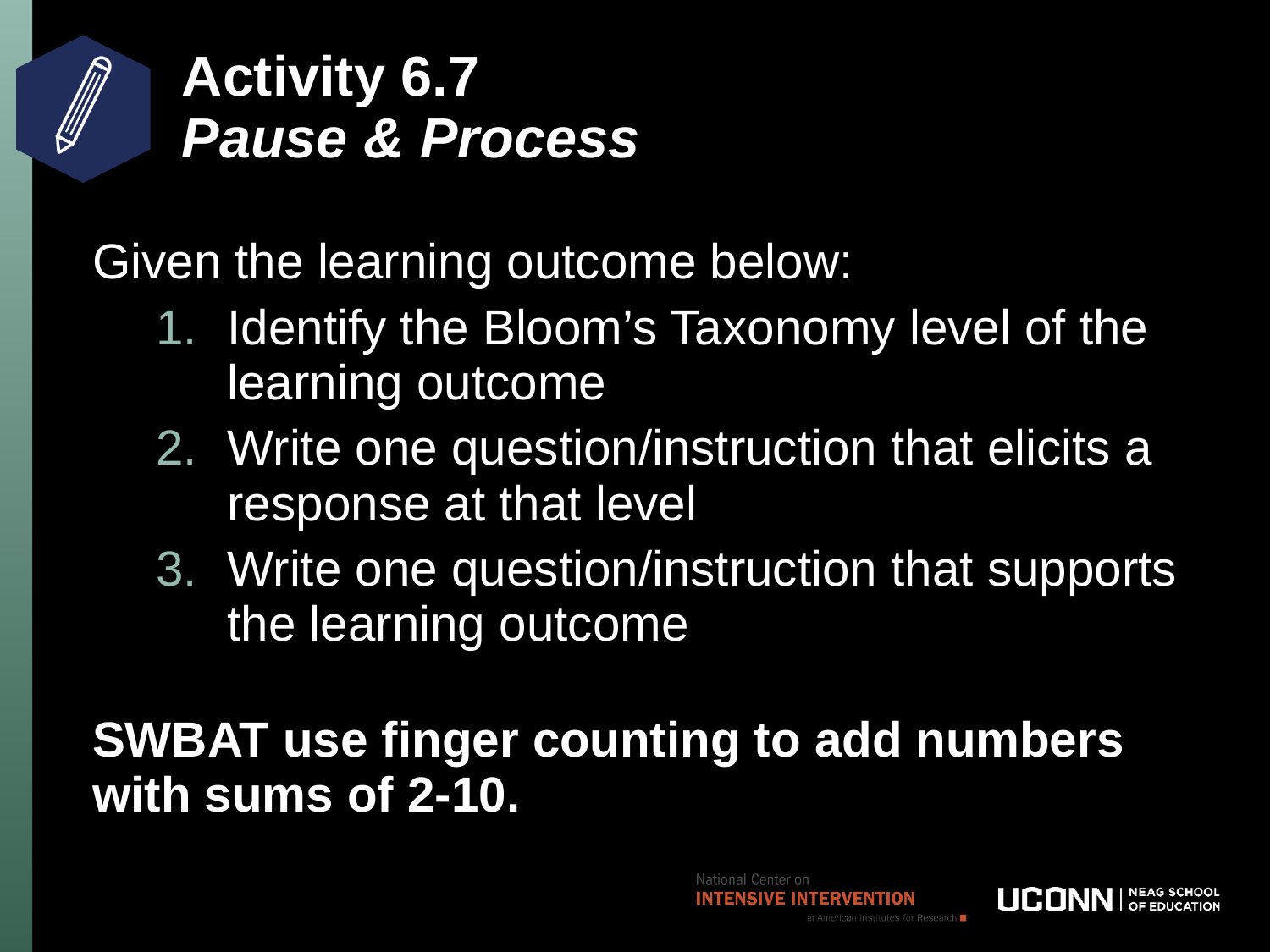

# Activity 6.7 Pause & Process
Given the learning outcome below:
Identify the Bloom’s Taxonomy level of the learning outcome
Write one question/instruction that elicits a response at that level
Write one question/instruction that supports the learning outcome

SWBAT use finger counting to add numbers with sums of 2-10.